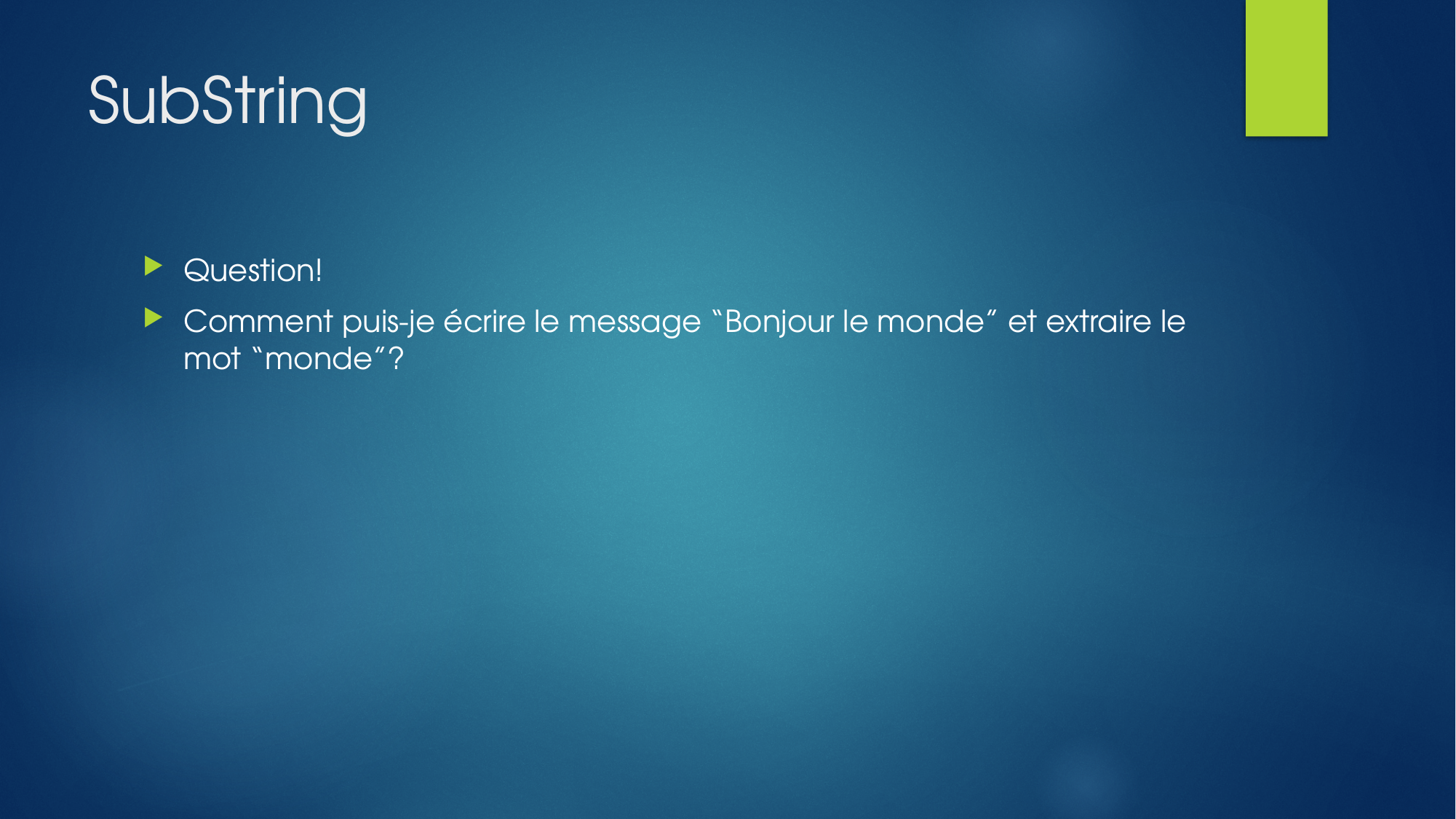

# SubString
Question!
Comment puis-je écrire le message “Bonjour le monde” et extraire le mot “monde”?